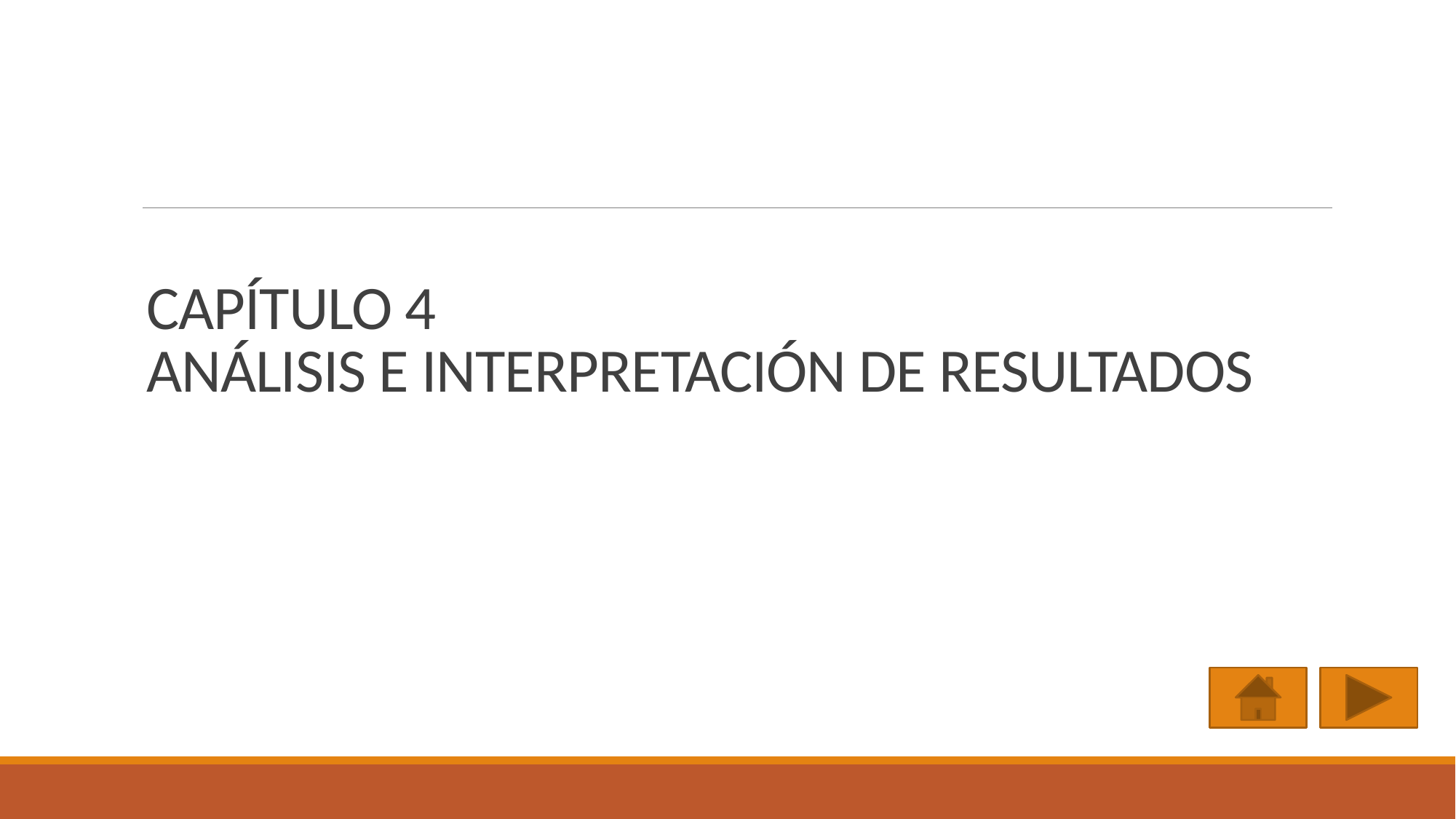

# CAPÍTULO 4 ANÁLISIS E INTERPRETACIÓN DE RESULTADOS